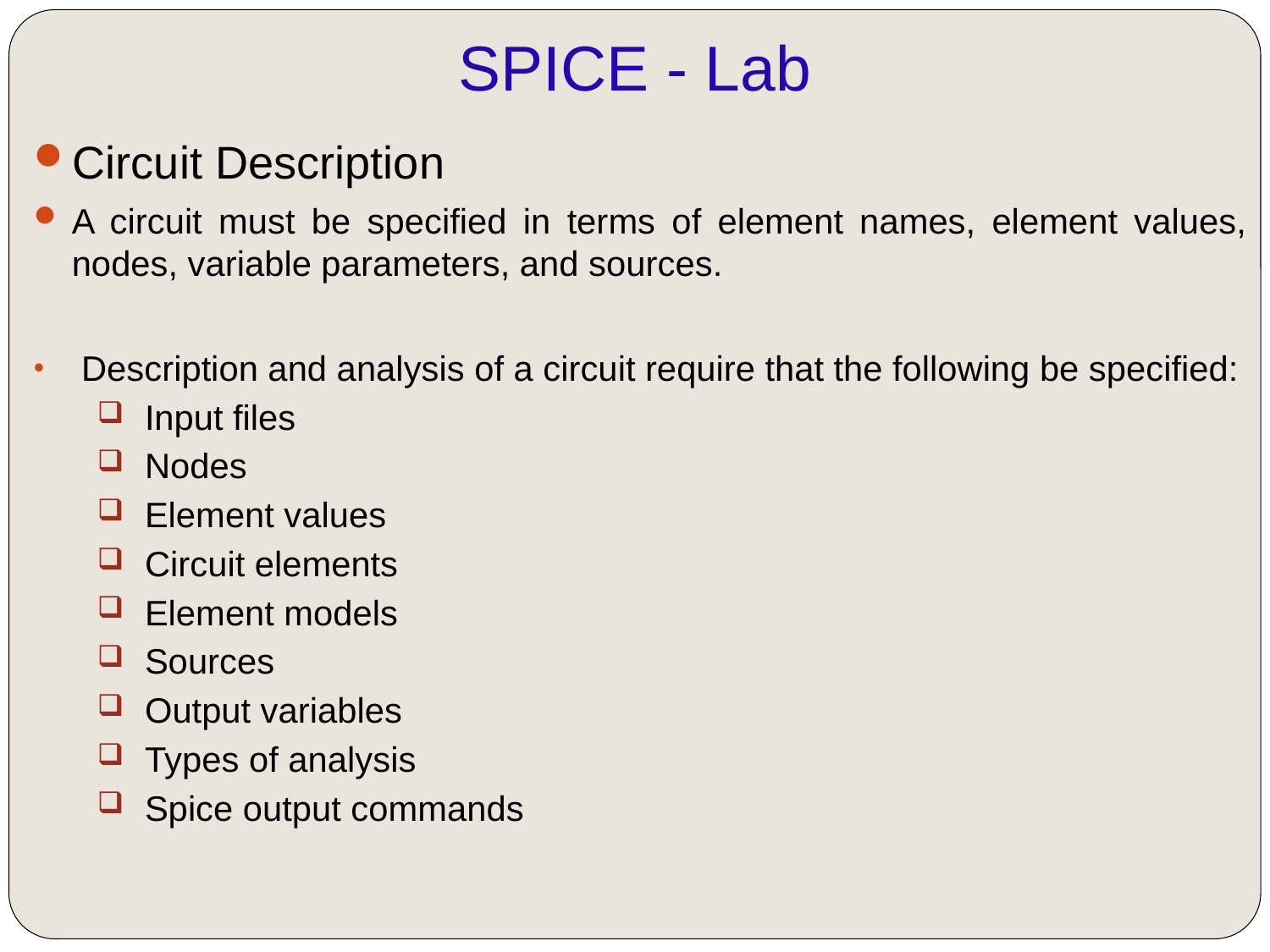

# SPICE - Lab
Circuit Description
A circuit must be specified in terms of element names, element values, nodes, variable parameters, and sources.

Description and analysis of a circuit require that the following be specified:
Input files
Nodes
Element values
Circuit elements
Element models
Sources
Output variables
Types of analysis
Spice output commands